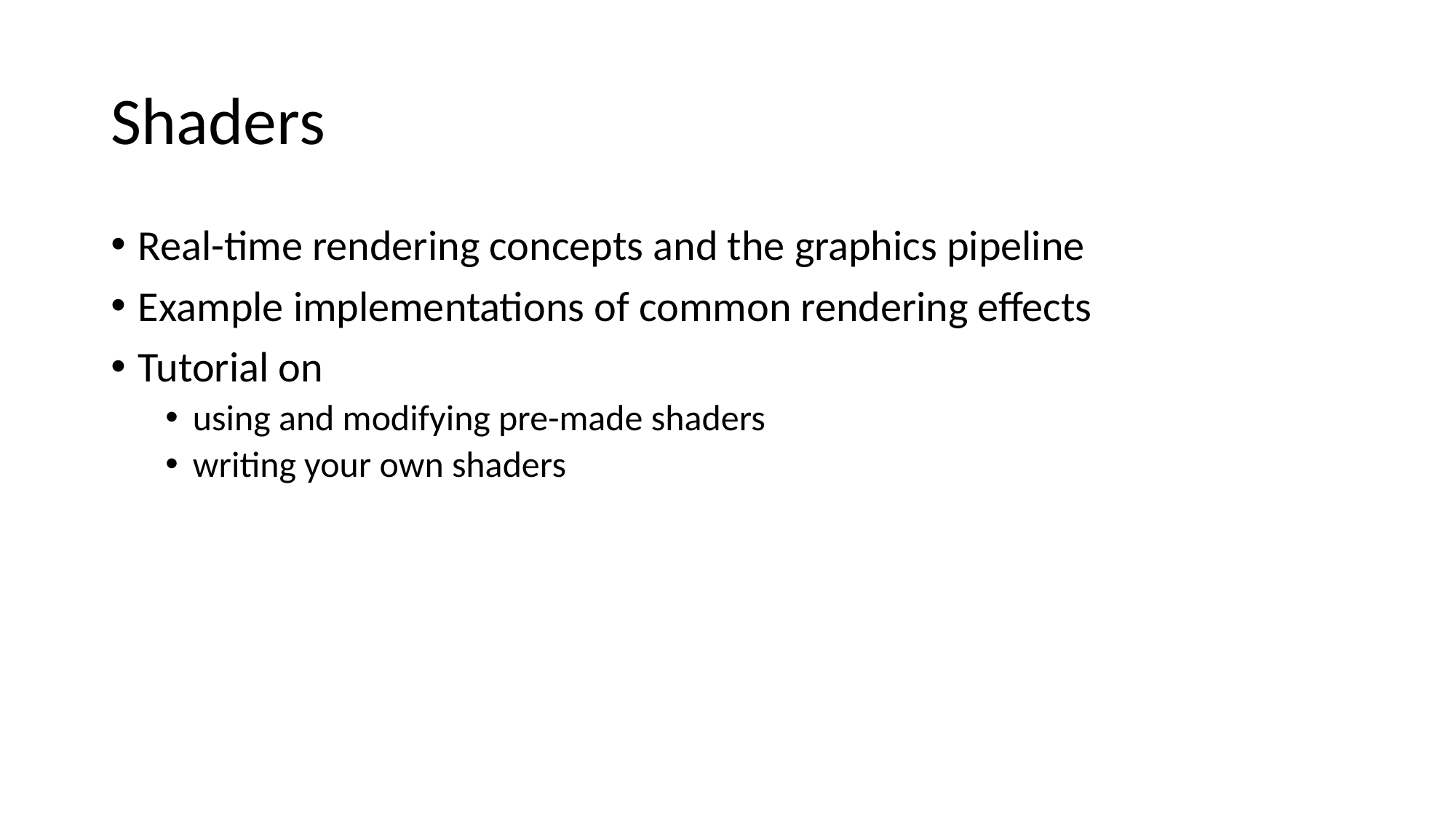

# Shaders
Real-time rendering concepts and the graphics pipeline
Example implementations of common rendering effects
Tutorial on
using and modifying pre-made shaders
writing your own shaders